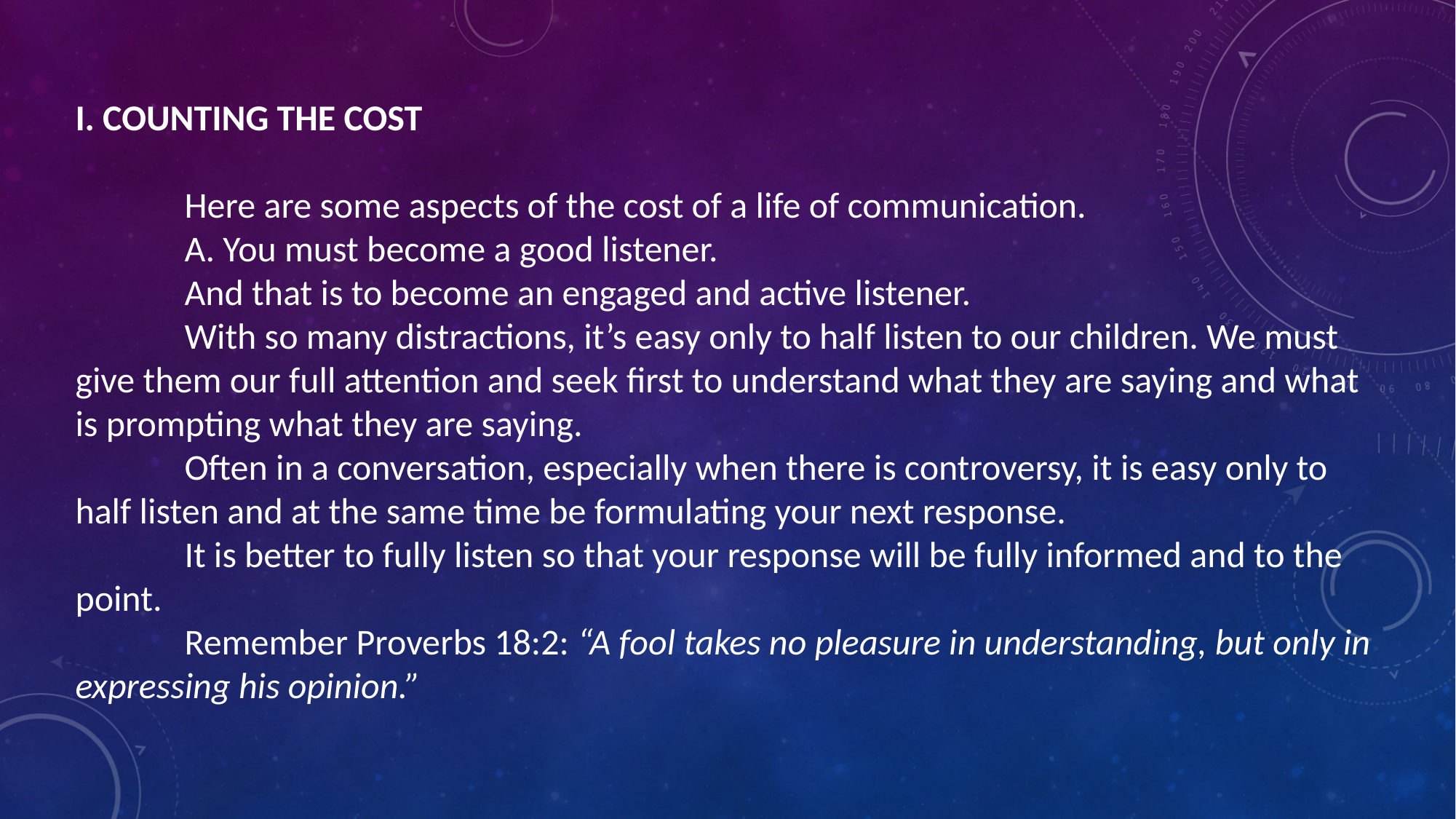

I. COUNTING THE COST

	Here are some aspects of the cost of a life of communication.
	A. You must become a good listener.
	And that is to become an engaged and active listener.
	With so many distractions, it’s easy only to half listen to our children. We must give them our full attention and seek first to understand what they are saying and what is prompting what they are saying.
	Often in a conversation, especially when there is controversy, it is easy only to half listen and at the same time be formulating your next response.
	It is better to fully listen so that your response will be fully informed and to the point.
	Remember Proverbs 18:2: “A fool takes no pleasure in understanding, but only in expressing his opinion.”